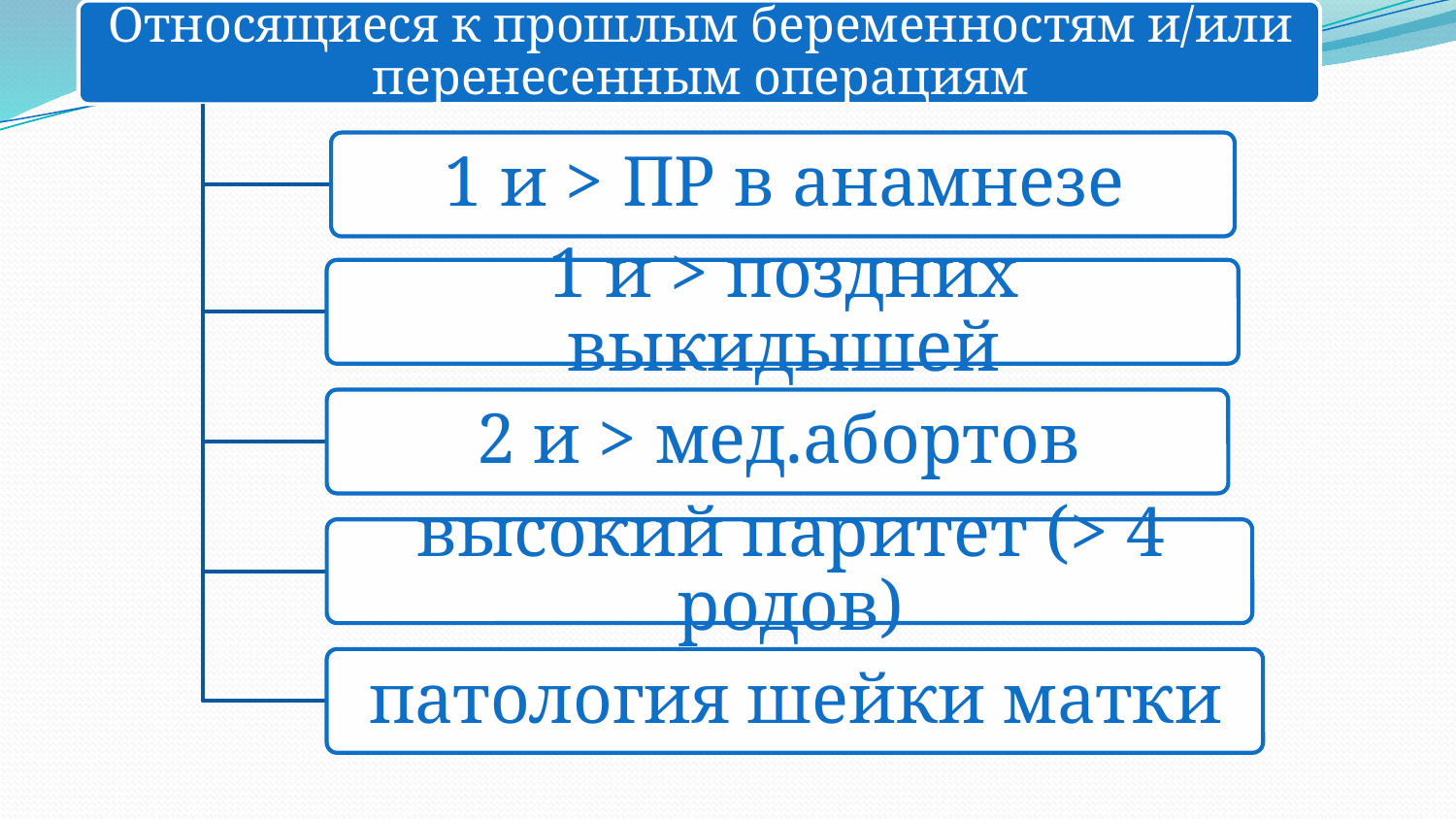

Относящиеся к прошлым беременностям и/или перенесенным операциям
1 и > ПР в анамнезе
1 и > поздних выкидышей
2 и > мед.абортов
высокий паритет (> 4 родов)
патология шейки матки